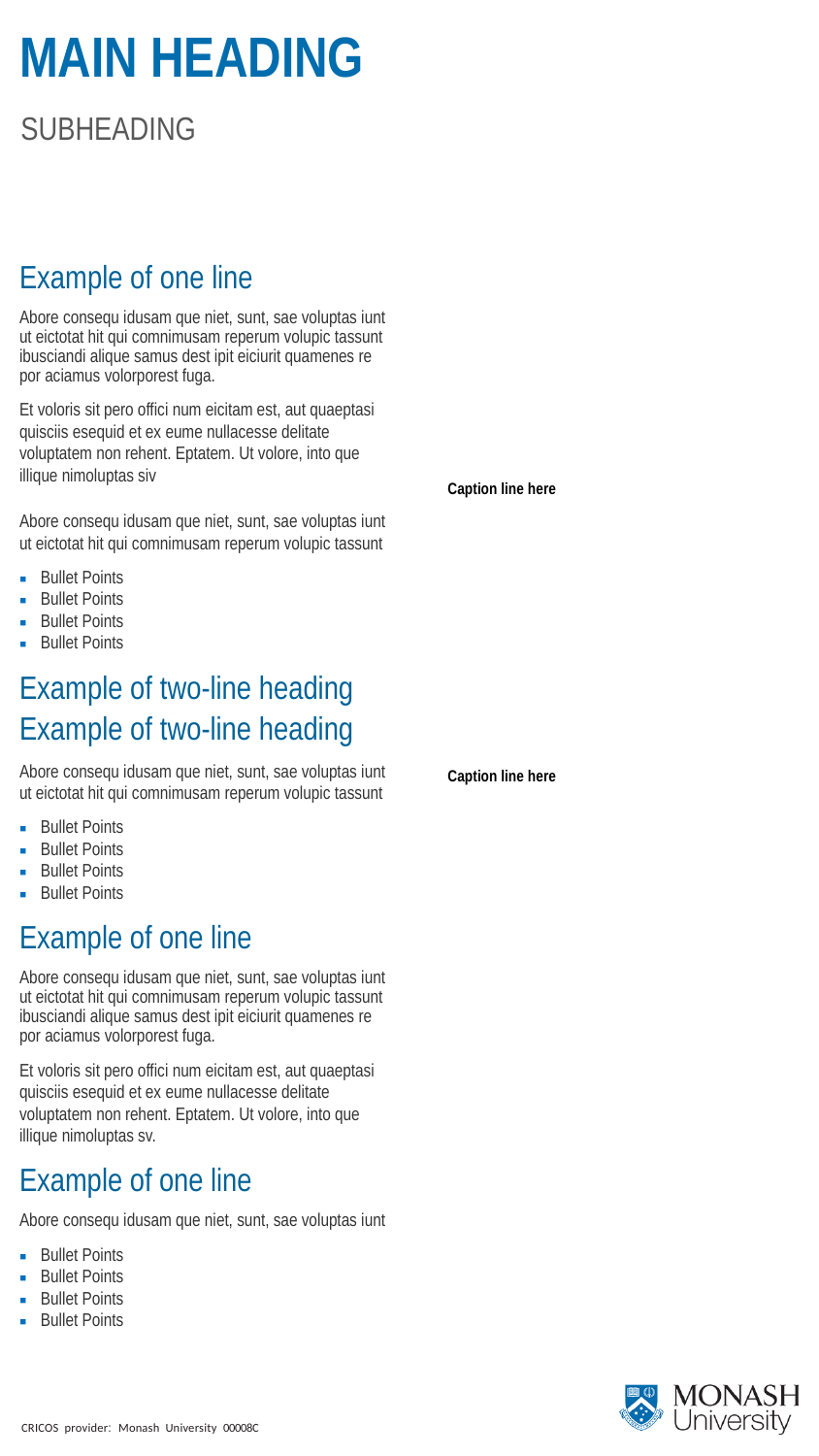

#
MAIN HEADING
SUBHEADING

Example of one line
Abore consequ idusam que niet, sunt, sae voluptas iunt ut eictotat hit qui comnimusam reperum volupic tassunt ibusciandi alique samus dest ipit eiciurit quamenes re por aciamus volorporest fuga.
Et voloris sit pero offici num eicitam est, aut quaeptasi quisciis esequid et ex eume nullacesse delitate voluptatem non rehent. Eptatem. Ut volore, into que illique nimoluptas siv
Abore consequ idusam que niet, sunt, sae voluptas iunt ut eictotat hit qui comnimusam reperum volupic tassunt
Bullet Points
Bullet Points
Bullet Points
Bullet Points
Example of two-line heading
Example of two-line heading
Abore consequ idusam que niet, sunt, sae voluptas iunt ut eictotat hit qui comnimusam reperum volupic tassunt
Bullet Points
Bullet Points
Bullet Points
Bullet Points
Example of one line
Abore consequ idusam que niet, sunt, sae voluptas iunt ut eictotat hit qui comnimusam reperum volupic tassunt ibusciandi alique samus dest ipit eiciurit quamenes re por aciamus volorporest fuga.
Et voloris sit pero offici num eicitam est, aut quaeptasi quisciis esequid et ex eume nullacesse delitate voluptatem non rehent. Eptatem. Ut volore, into que illique nimoluptas sv.
Example of one line
Abore consequ idusam que niet, sunt, sae voluptas iunt
Bullet Points
Bullet Points
Bullet Points
Bullet Points

Caption line here

Caption line here

CRICOS provider: Monash University 00008C